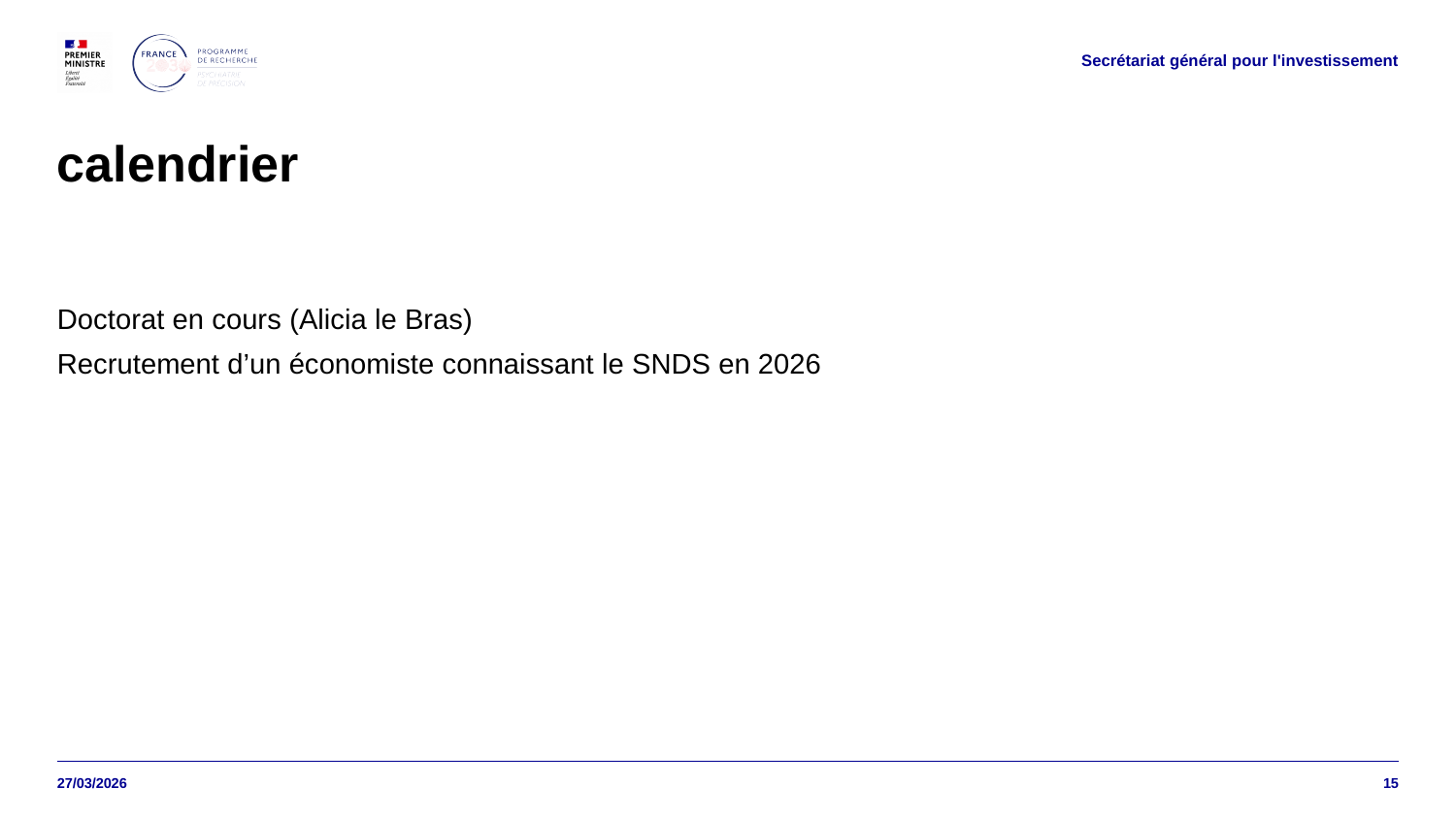

Secrétariat général pour l'investissement
# calendrier
Doctorat en cours (Alicia le Bras)
Recrutement d’un économiste connaissant le SNDS en 2026
27/03/2026
15